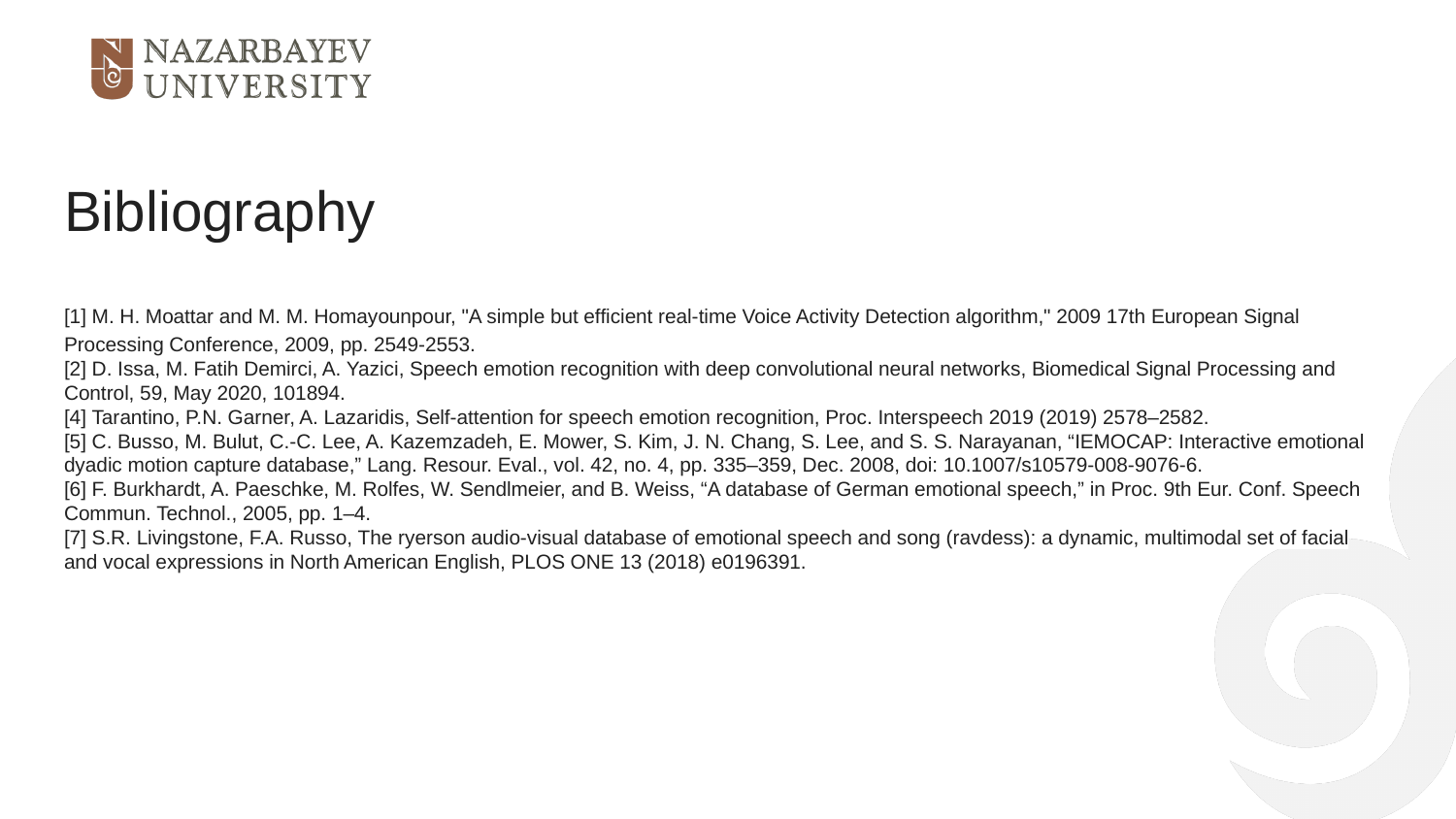

# Bibliography
[1] M. H. Moattar and M. M. Homayounpour, "A simple but efficient real-time Voice Activity Detection algorithm," 2009 17th European Signal Processing Conference, 2009, pp. 2549-2553.
[2] D. Issa, M. Fatih Demirci, A. Yazici, Speech emotion recognition with deep convolutional neural networks, Biomedical Signal Processing and Control, 59, May 2020, 101894.
[4] Tarantino, P.N. Garner, A. Lazaridis, Self-attention for speech emotion recognition, Proc. Interspeech 2019 (2019) 2578–2582.
[5] C. Busso, M. Bulut, C.-C. Lee, A. Kazemzadeh, E. Mower, S. Kim, J. N. Chang, S. Lee, and S. S. Narayanan, “IEMOCAP: Interactive emotional dyadic motion capture database,” Lang. Resour. Eval., vol. 42, no. 4, pp. 335–359, Dec. 2008, doi: 10.1007/s10579-008-9076-6.
[6] F. Burkhardt, A. Paeschke, M. Rolfes, W. Sendlmeier, and B. Weiss, “A database of German emotional speech,” in Proc. 9th Eur. Conf. Speech Commun. Technol., 2005, pp. 1–4.
[7] S.R. Livingstone, F.A. Russo, The ryerson audio-visual database of emotional speech and song (ravdess): a dynamic, multimodal set of facial and vocal expressions in North American English, PLOS ONE 13 (2018) e0196391.